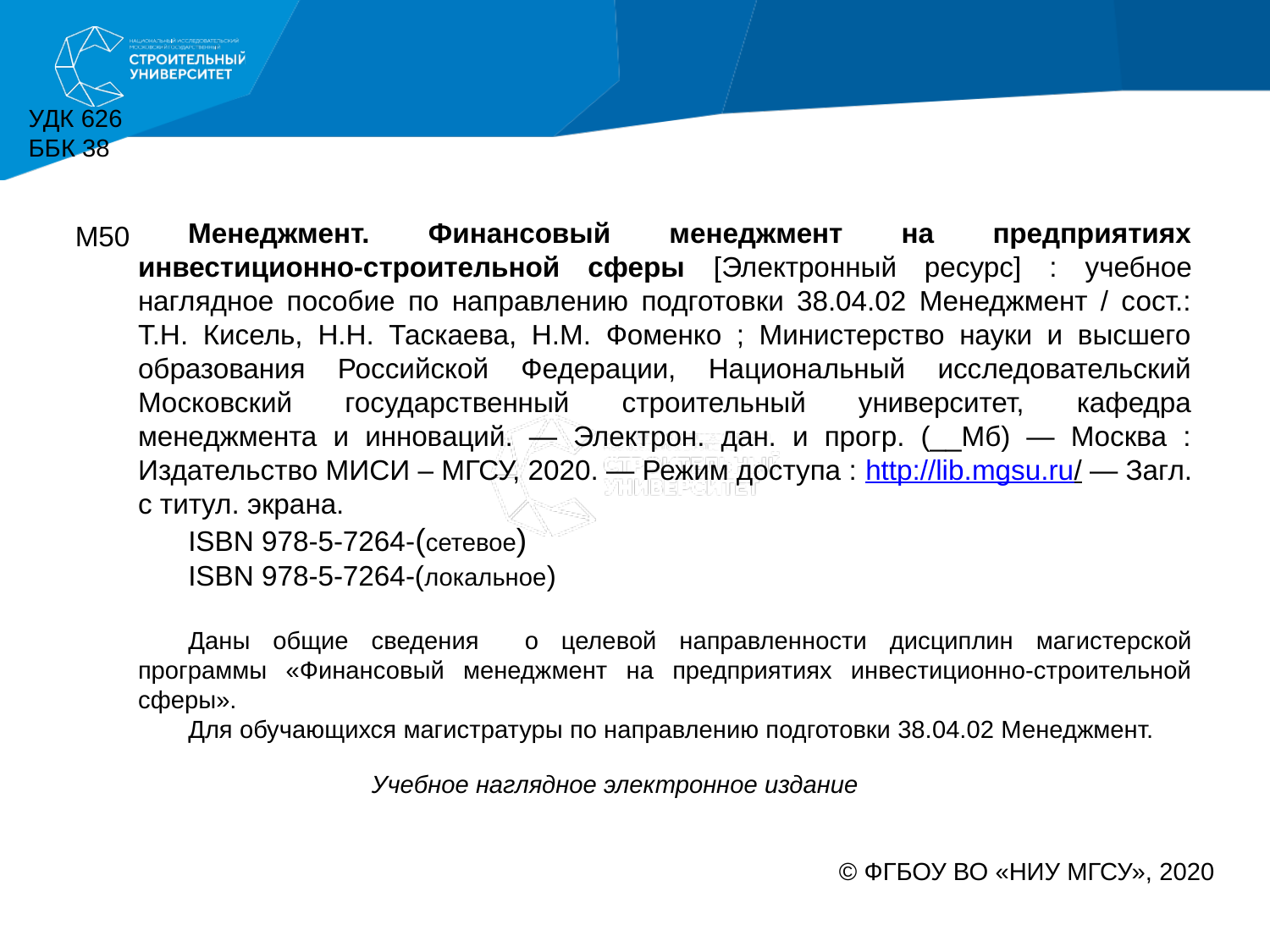

УДК 626
ББК 38

Менеджмент. Финансовый менеджмент на предприятиях инвестиционно-строительной сферы [Электронный ресурс] : учебное наглядное пособие по направлению подготовки 38.04.02 Менеджмент / сост.: Т.Н. Кисель, Н.Н. Таскаева, Н.М. Фоменко ; Министерство науки и высшего образования Российской Федерации, Национальный исследовательский Московский государственный строительный университет, кафедра менеджмента и инноваций. — Электрон. дан. и прогр. (__Мб) — Москва : Издательство МИСИ – МГСУ, 2020. — Режим доступа : http://lib.mgsu.ru/ — Загл. с титул. экрана.
ISBN 978-5-7264-(сетевое)
ISBN 978-5-7264-(локальное)

Даны общие сведения  о целевой направленности дисциплин магистерской программы «Финансовый менеджмент на предприятиях инвестиционно-строительной сферы».
Для обучающихся магистратуры по направлению подготовки 38.04.02 Менеджмент.
М50
Учебное наглядное электронное издание
© ФГБОУ ВО «НИУ МГСУ», 2020